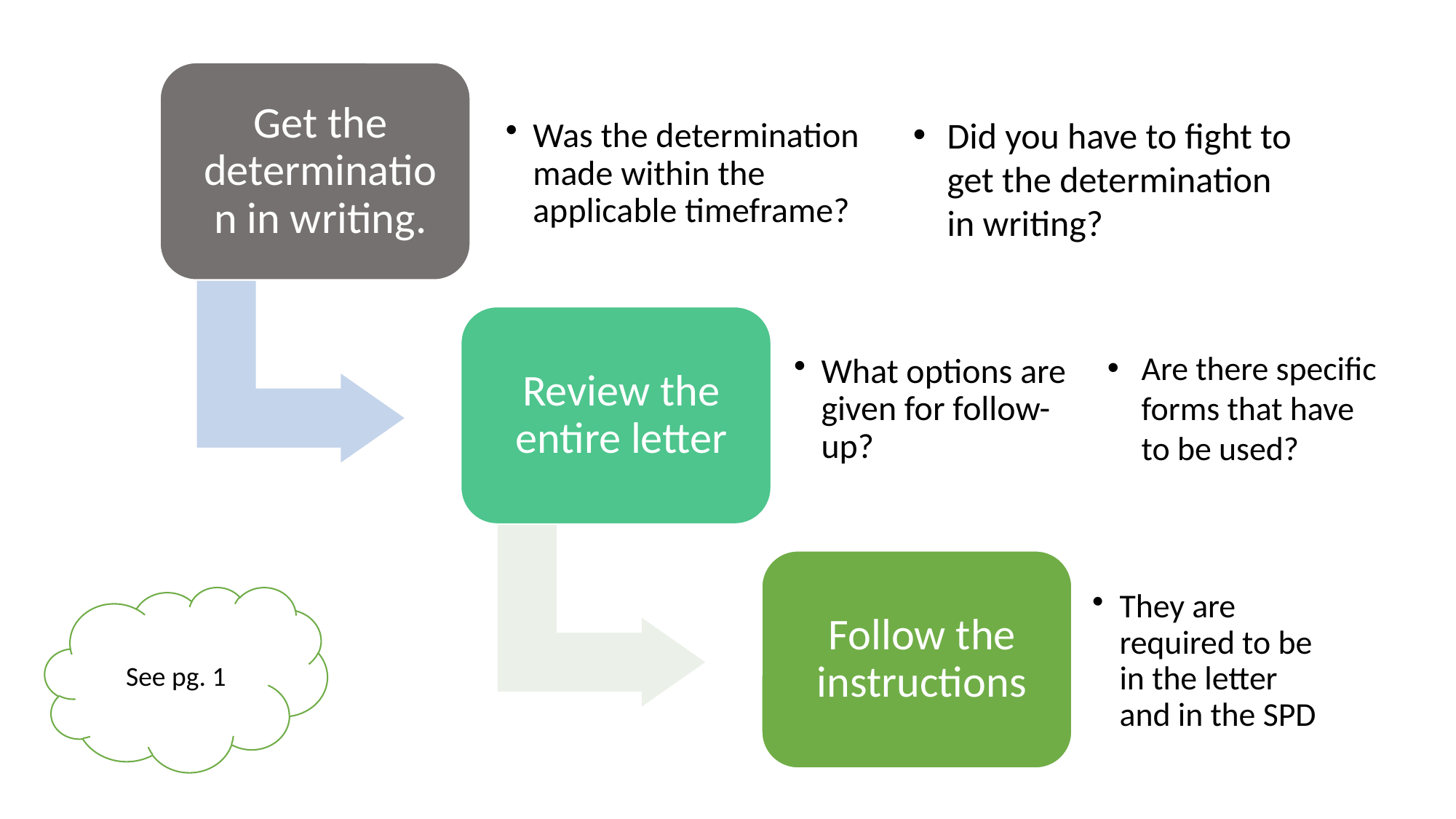

Get the determination in writing.
Was the determination made within the applicable timeframe?
Review the entire letter
What options are given for follow-up?
Follow the instructions
They are required to be in the letter and in the SPD
Did you have to fight to get the determination in writing?
Are there specific forms that have to be used?
See pg. 1